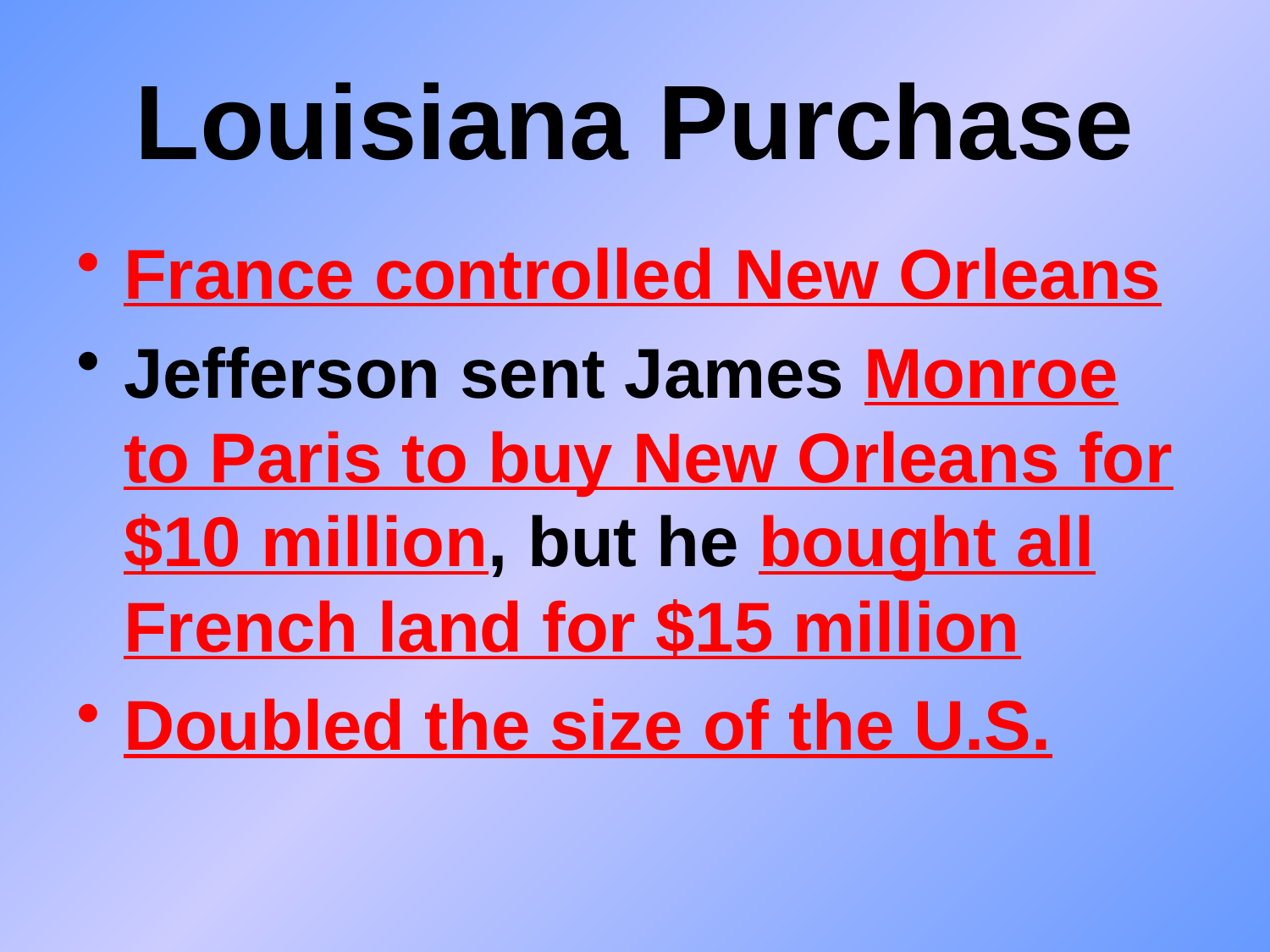

Louisiana Purchase
France controlled New Orleans
Jefferson sent James Monroe to Paris to buy New Orleans for $10 million, but he bought all French land for $15 million
Doubled the size of the U.S.